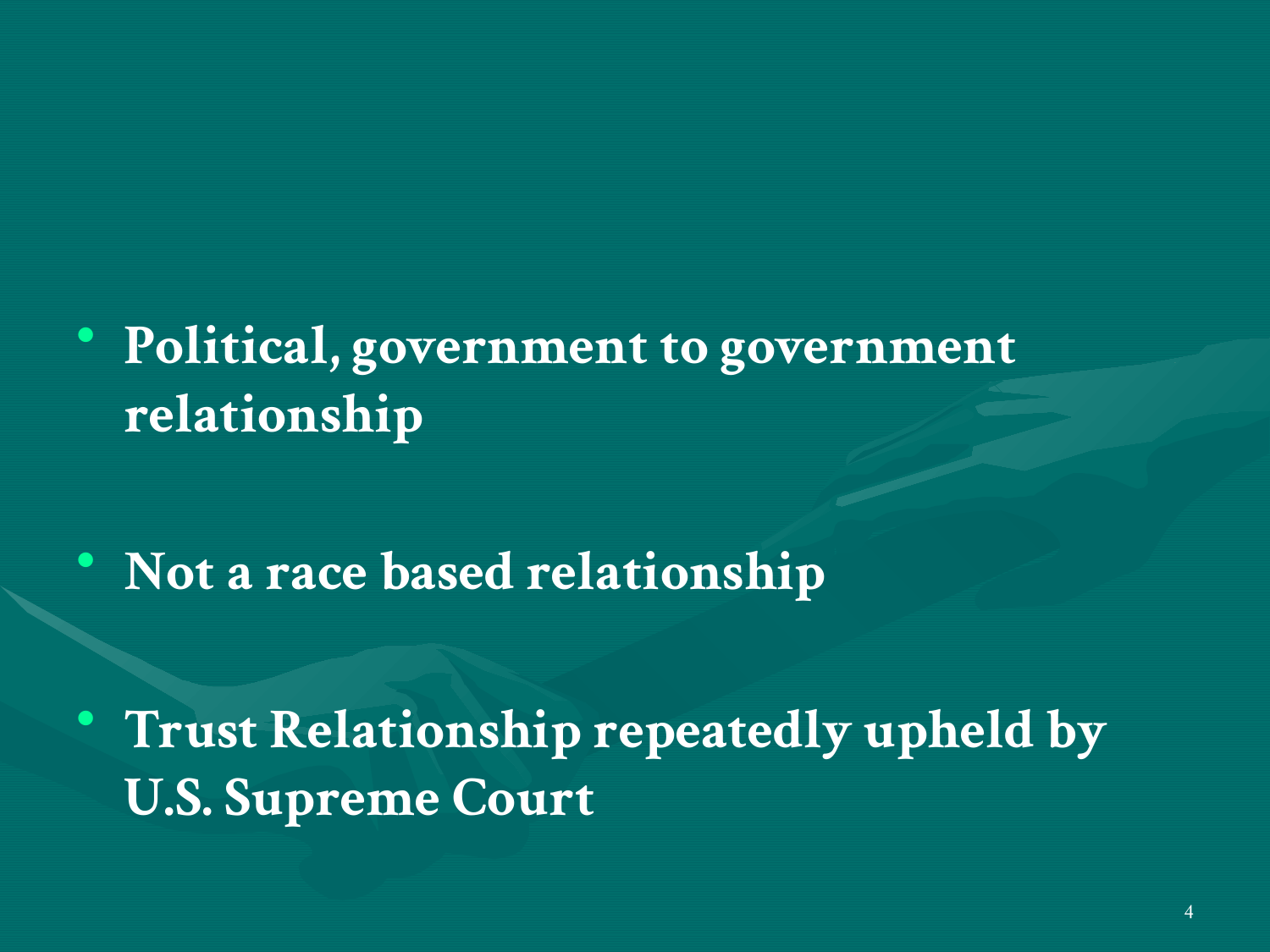

#

Political, government to government relationship

Not a race based relationship

Trust Relationship repeatedly upheld by U.S. Supreme Court

4